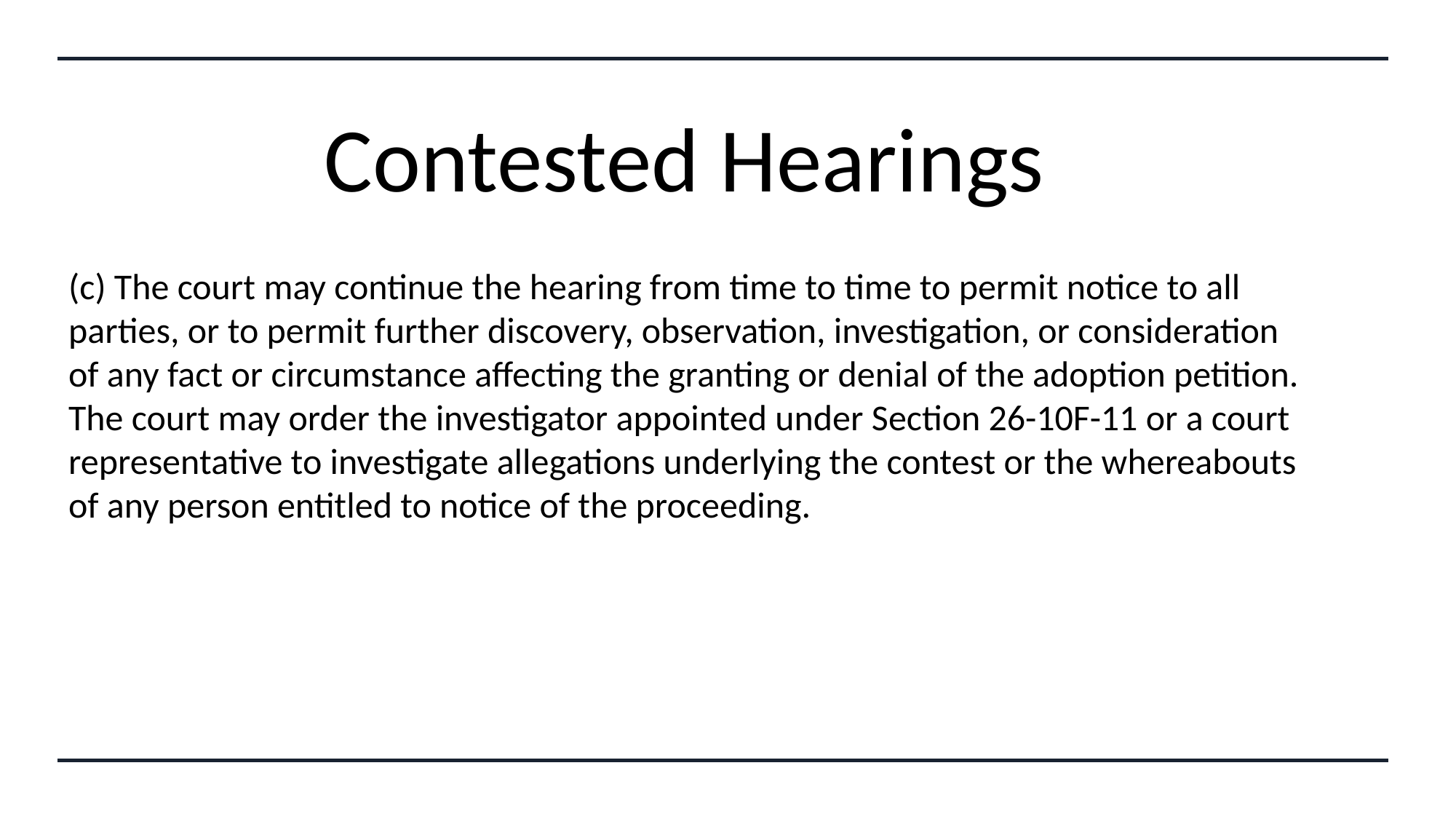

# Contested Hearings
(c) The court may continue the hearing from time to time to permit notice to all parties, or to permit further discovery, observation, investigation, or consideration of any fact or circumstance affecting the granting or denial of the adoption petition. The court may order the investigator appointed under Section 26-10F-11 or a court  representative to investigate allegations underlying the contest or the whereabouts of any person entitled to notice of the proceeding.